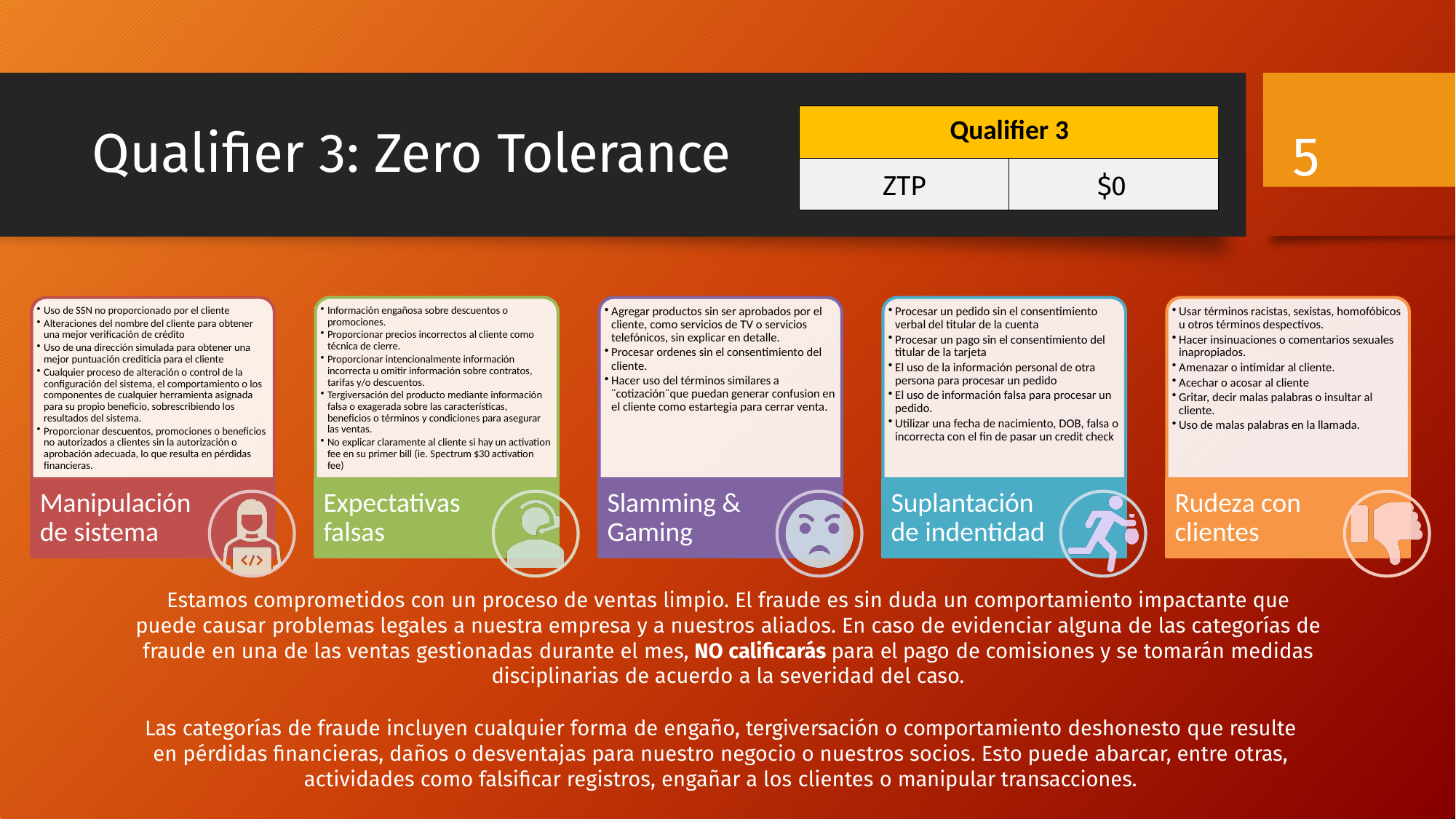

5
| Qualifier 3 |  |
| --- | --- |
| ZTP | $0 |
# Qualifier 3: Zero Tolerance
Uso de SSN no proporcionado por el cliente
Alteraciones del nombre del cliente para obtener una mejor verificación de crédito
Uso de una dirección simulada para obtener una mejor puntuación crediticia para el cliente
Cualquier proceso de alteración o control de la configuración del sistema, el comportamiento o los componentes de cualquier herramienta asignada para su propio beneficio, sobrescribiendo los resultados del sistema.
Proporcionar descuentos, promociones o beneficios no autorizados a clientes sin la autorización o aprobación adecuada, lo que resulta en pérdidas financieras.
Manipulación de sistema
Información engañosa sobre descuentos o promociones.
Proporcionar precios incorrectos al cliente como técnica de cierre.
Proporcionar intencionalmente información incorrecta u omitir información sobre contratos, tarifas y/o descuentos.
Tergiversación del producto mediante información falsa o exagerada sobre las características, beneficios o términos y condiciones para asegurar las ventas.
No explicar claramente al cliente si hay un activation fee en su primer bill (ie. Spectrum $30 activation fee)
Expectativas falsas
Agregar productos sin ser aprobados por el cliente, como servicios de TV o servicios telefónicos, sin explicar en detalle.
Procesar ordenes sin el consentimiento del cliente.
Hacer uso del términos similares a ¨cotización¨que puedan generar confusion en el cliente como estartegia para cerrar venta.
Slamming & Gaming
Procesar un pedido sin el consentimiento verbal del titular de la cuenta
Procesar un pago sin el consentimiento del titular de la tarjeta
El uso de la información personal de otra persona para procesar un pedido
El uso de información falsa para procesar un pedido.
Utilizar una fecha de nacimiento, DOB, falsa o incorrecta con el fin de pasar un credit check
Suplantación de indentidad
Usar términos racistas, sexistas, homofóbicos u otros términos despectivos.
Hacer insinuaciones o comentarios sexuales inapropiados.
Amenazar o intimidar al cliente.
Acechar o acosar al cliente
Gritar, decir malas palabras o insultar al cliente.
Uso de malas palabras en la llamada.

Rudeza con clientes
Estamos comprometidos con un proceso de ventas limpio. El fraude es sin duda un comportamiento impactante que puede causar problemas legales a nuestra empresa y a nuestros aliados. En caso de evidenciar alguna de las categorías de fraude en una de las ventas gestionadas durante el mes, NO calificarás para el pago de comisiones y se tomarán medidas disciplinarias de acuerdo a la severidad del caso.

Las categorías de fraude incluyen cualquier forma de engaño, tergiversación o comportamiento deshonesto que resulte en pérdidas financieras, daños o desventajas para nuestro negocio o nuestros socios. Esto puede abarcar, entre otras, actividades como falsificar registros, engañar a los clientes o manipular transacciones.